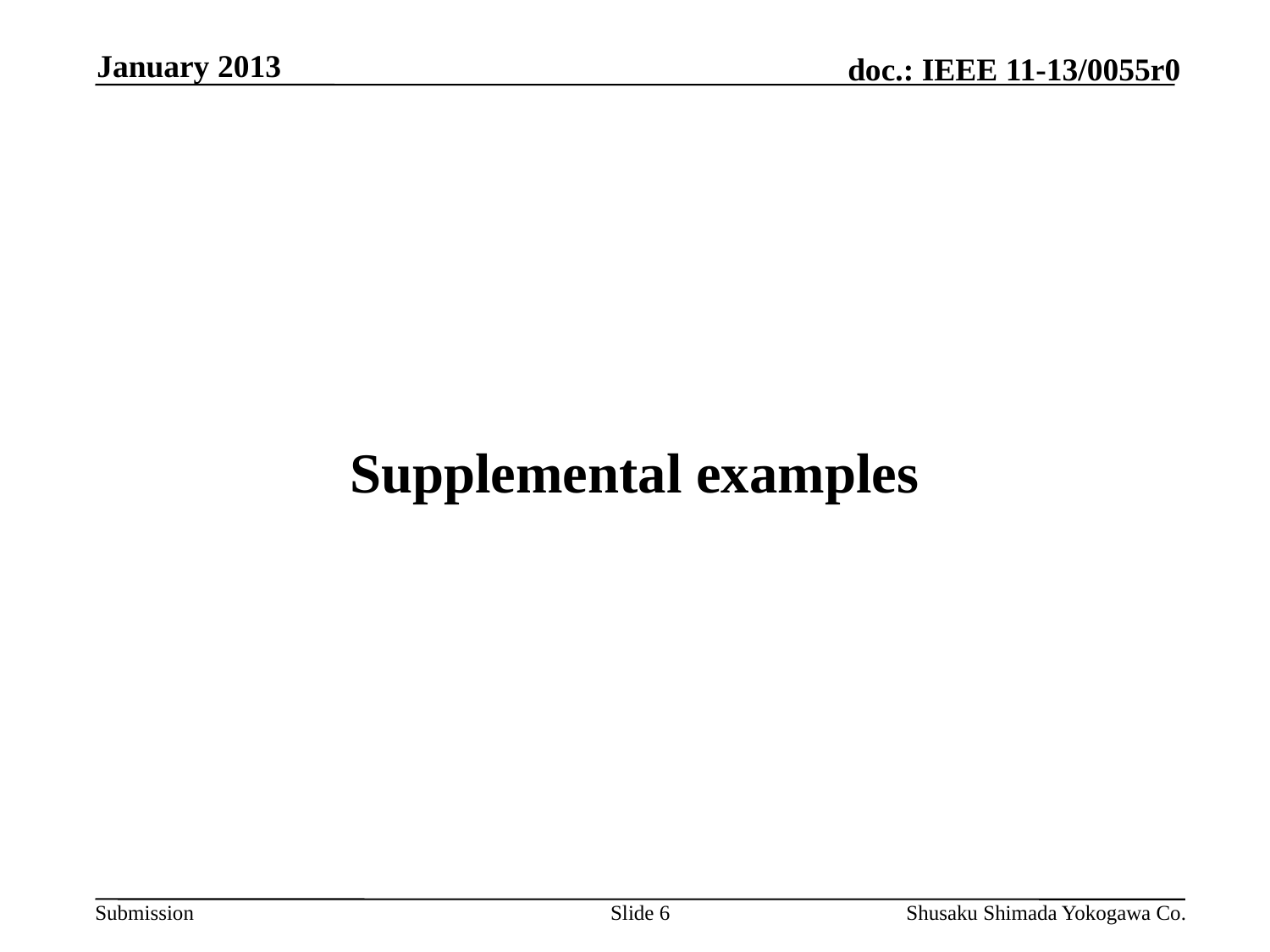

January 2013
# Supplemental examples
Slide 6
Shusaku Shimada Yokogawa Co.